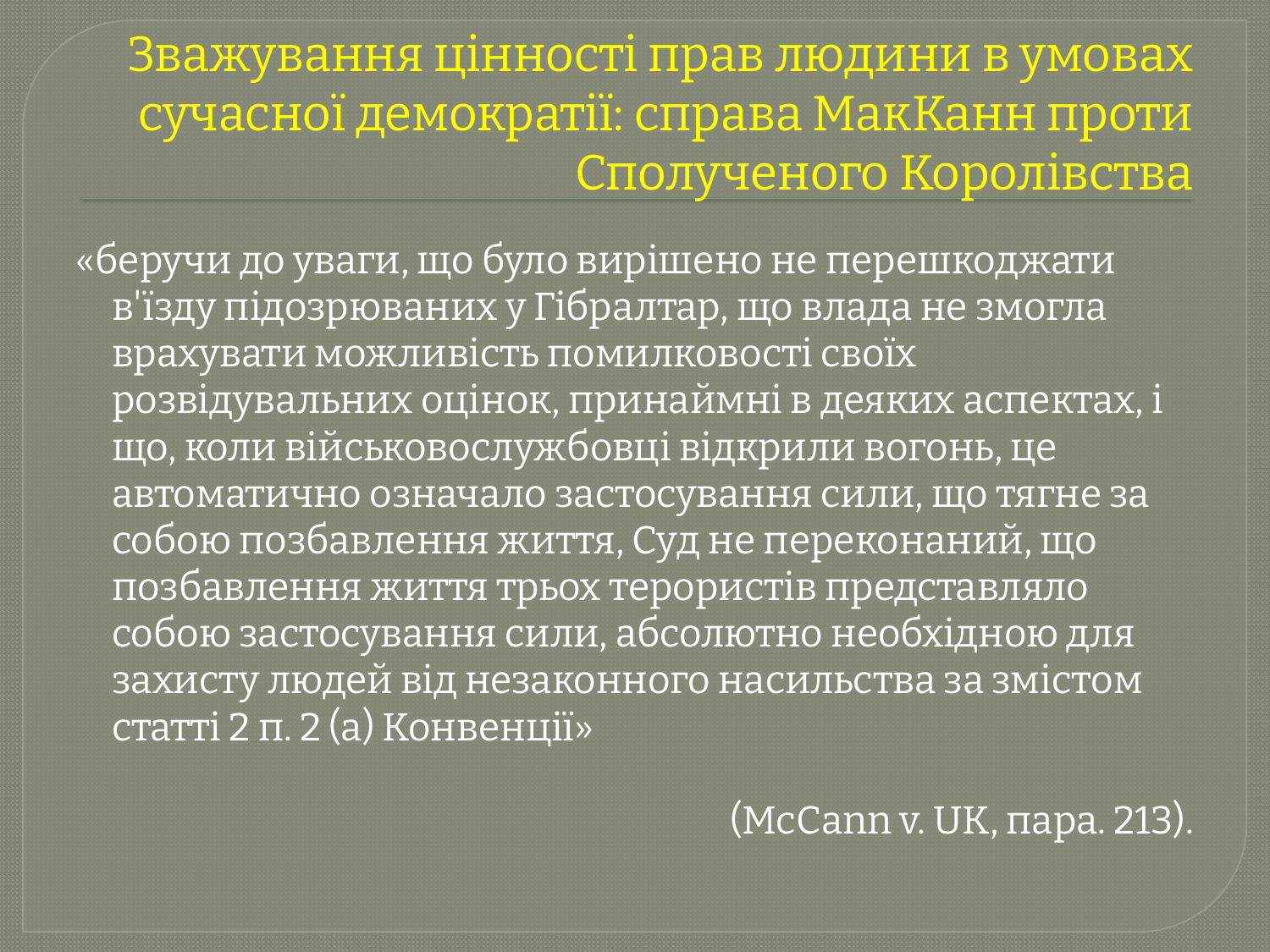

# Зважування цінності прав людини в умовах сучасної демократії: справа МакКанн проти Сполученого Королівства
«беручи до уваги, що було вирішено не перешкоджати в'їзду підозрюваних у Гібралтар, що влада не змогла врахувати можливість помилковості своїх розвідувальних оцінок, принаймні в деяких аспектах, і що, коли військовослужбовці відкрили вогонь, це автоматично означало застосування сили, що тягне за собою позбавлення життя, Суд не переконаний, що позбавлення життя трьох терористів представляло собою застосування сили, абсолютно необхідною для захисту людей від незаконного насильства за змістом статті 2 п. 2 (а) Конвенції»

(McСann v. UK, пара. 213).